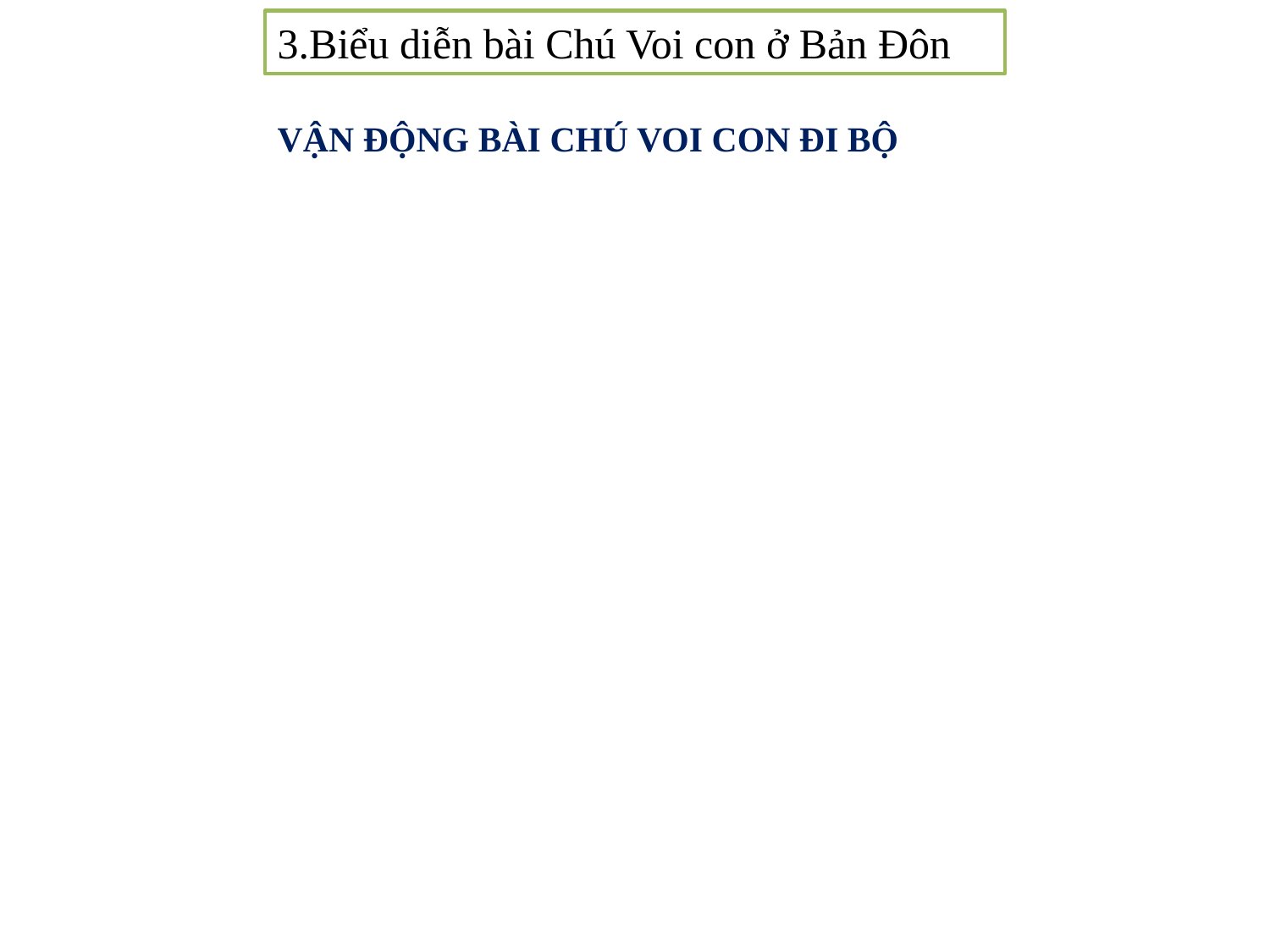

3.Biểu diễn bài Chú Voi con ở Bản Đôn
VẬN ĐỘNG BÀI CHÚ VOI CON ĐI BỘ